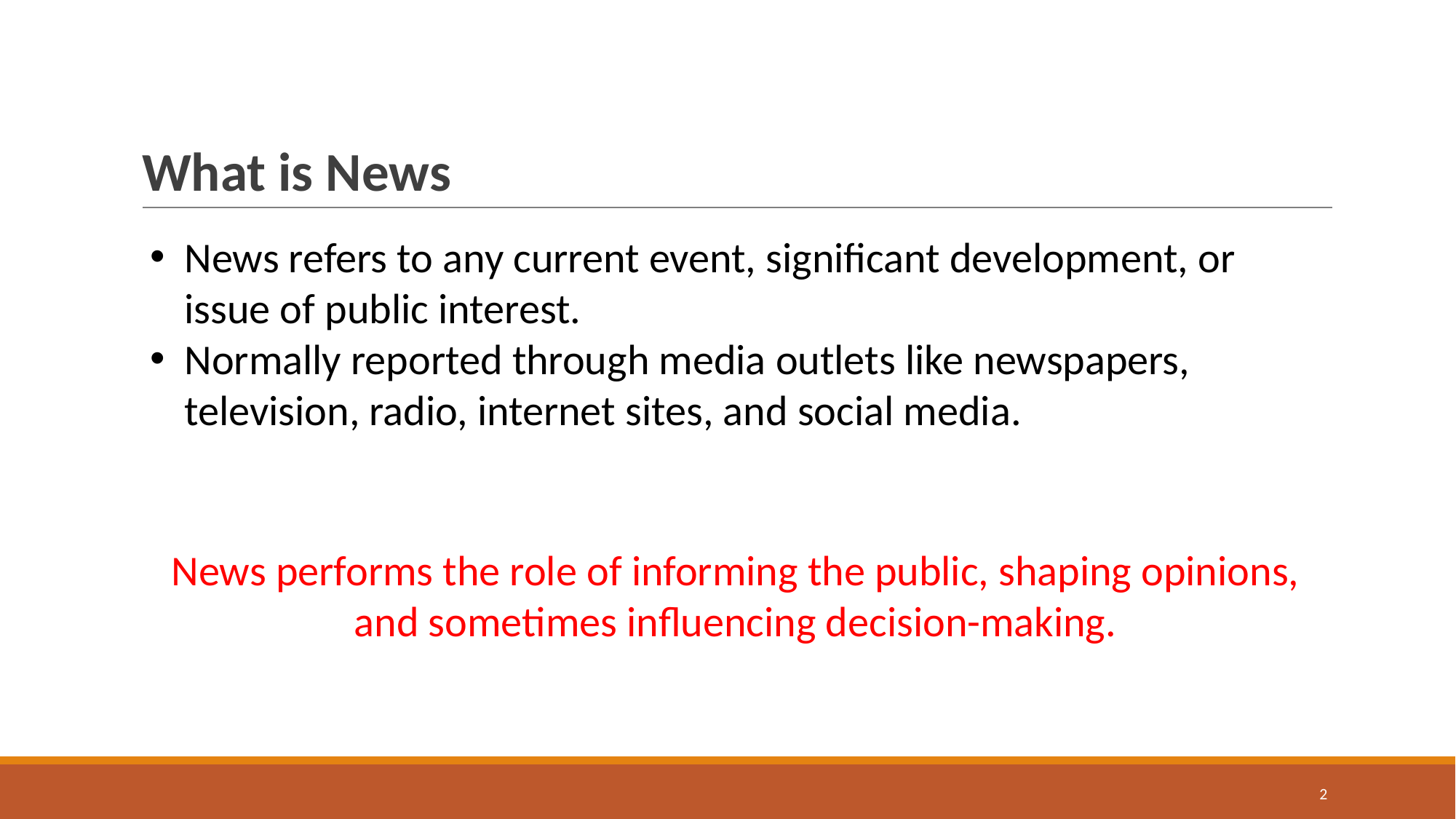

# What is News
News refers to any current event, significant development, or issue of public interest.
Normally reported through media outlets like newspapers, television, radio, internet sites, and social media.

News performs the role of informing the public, shaping opinions, and sometimes influencing decision-making.
2